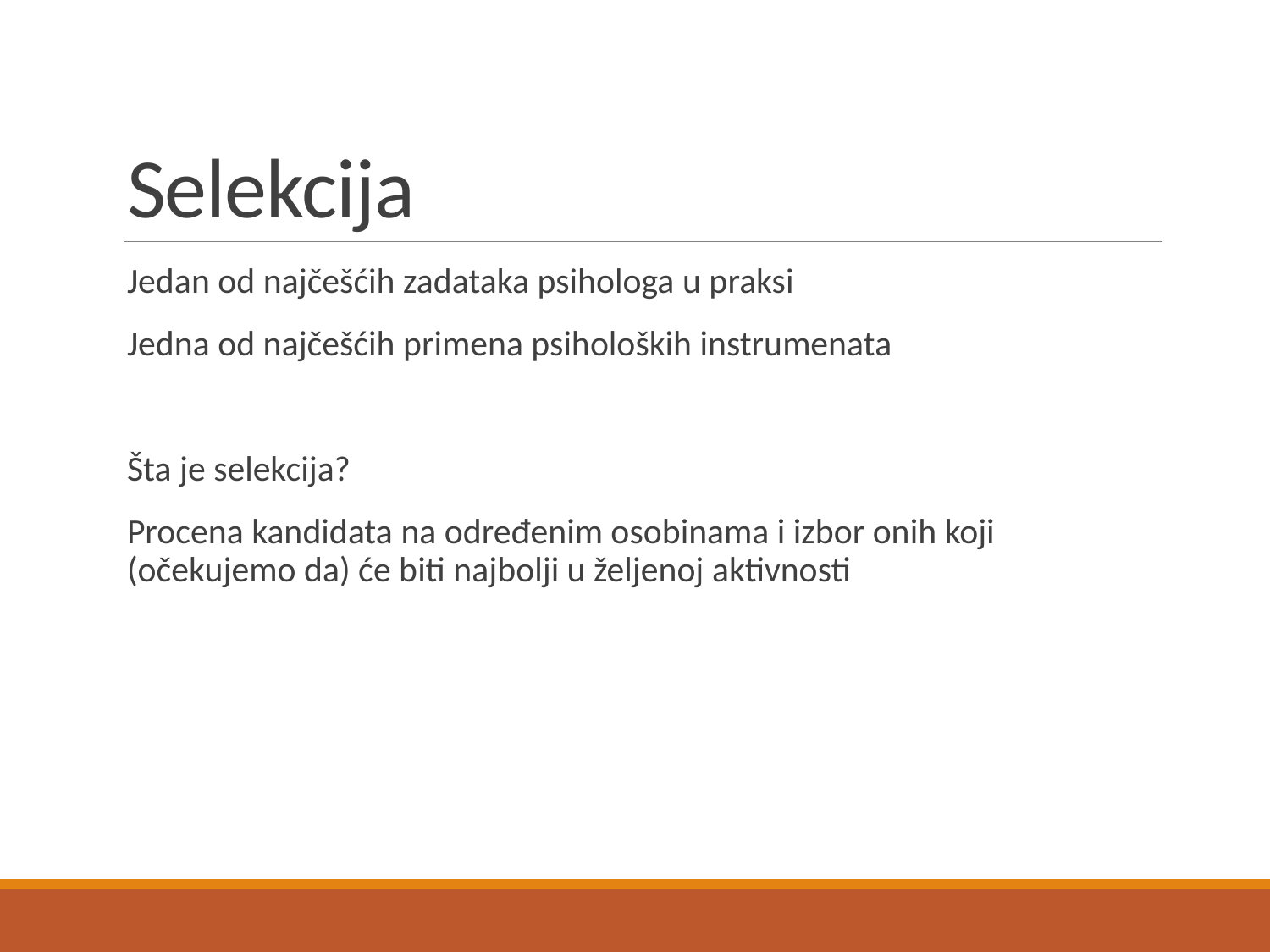

# Selekcija
Jedan od najčešćih zadataka psihologa u praksi
Jedna od najčešćih primena psiholoških instrumenata

Šta je selekcija?
Procena kandidata na određenim osobinama i izbor onih koji (očekujemo da) će biti najbolji u željenoj aktivnosti